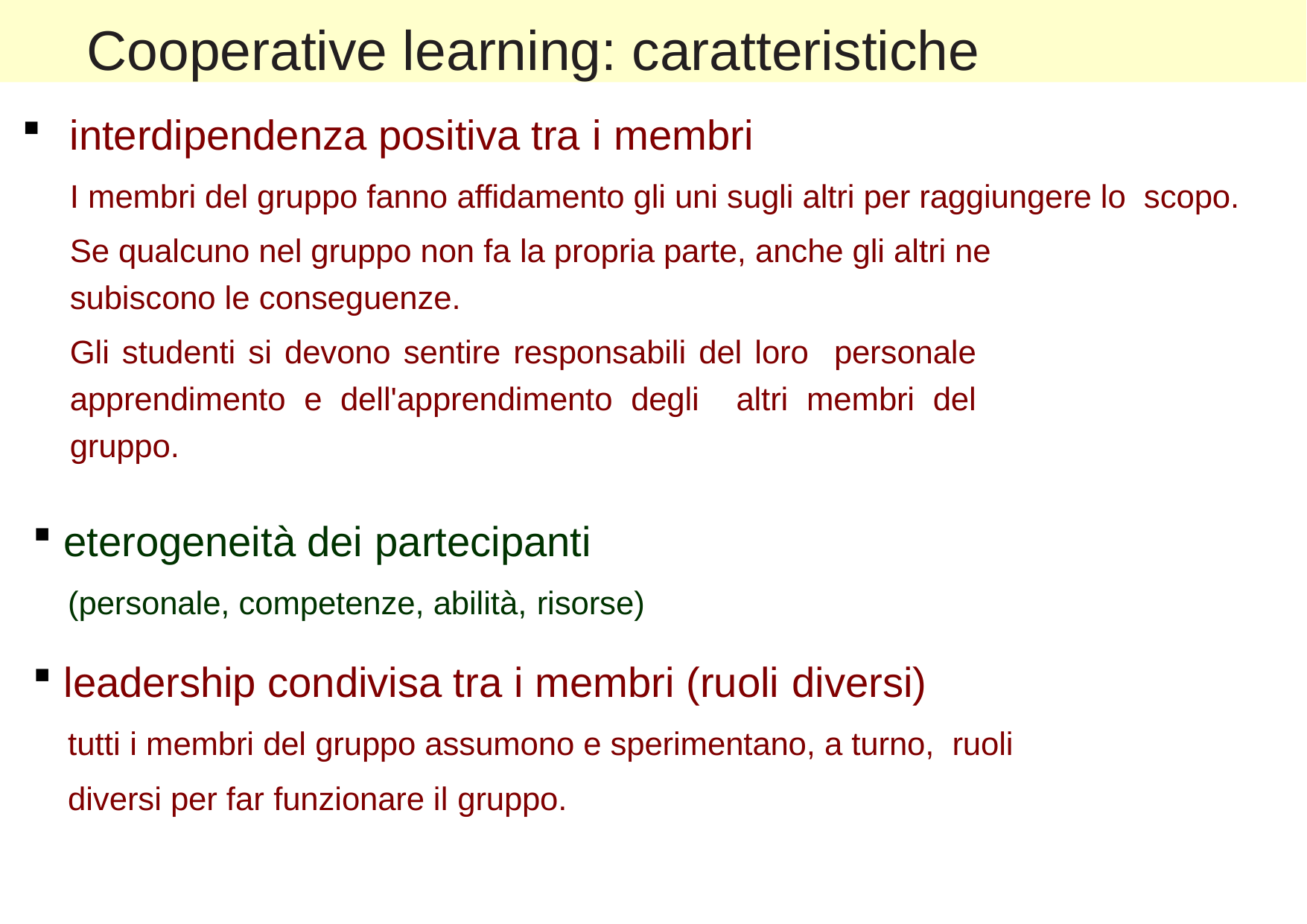

# Cooperative learning: caratteristiche
interdipendenza positiva tra i membri
I membri del gruppo fanno affidamento gli uni sugli altri per raggiungere lo  scopo.
Se qualcuno nel gruppo non fa la propria parte, anche gli altri ne  subiscono le conseguenze.
Gli studenti si devono sentire responsabili del loro  personale apprendimento e dell'apprendimento degli  altri membri del gruppo.

eterogeneità dei partecipanti
(personale, competenze, abilità, risorse)

leadership condivisa tra i membri (ruoli diversi)
tutti i membri del gruppo assumono e sperimentano, a turno,  ruoli diversi per far funzionare il gruppo.